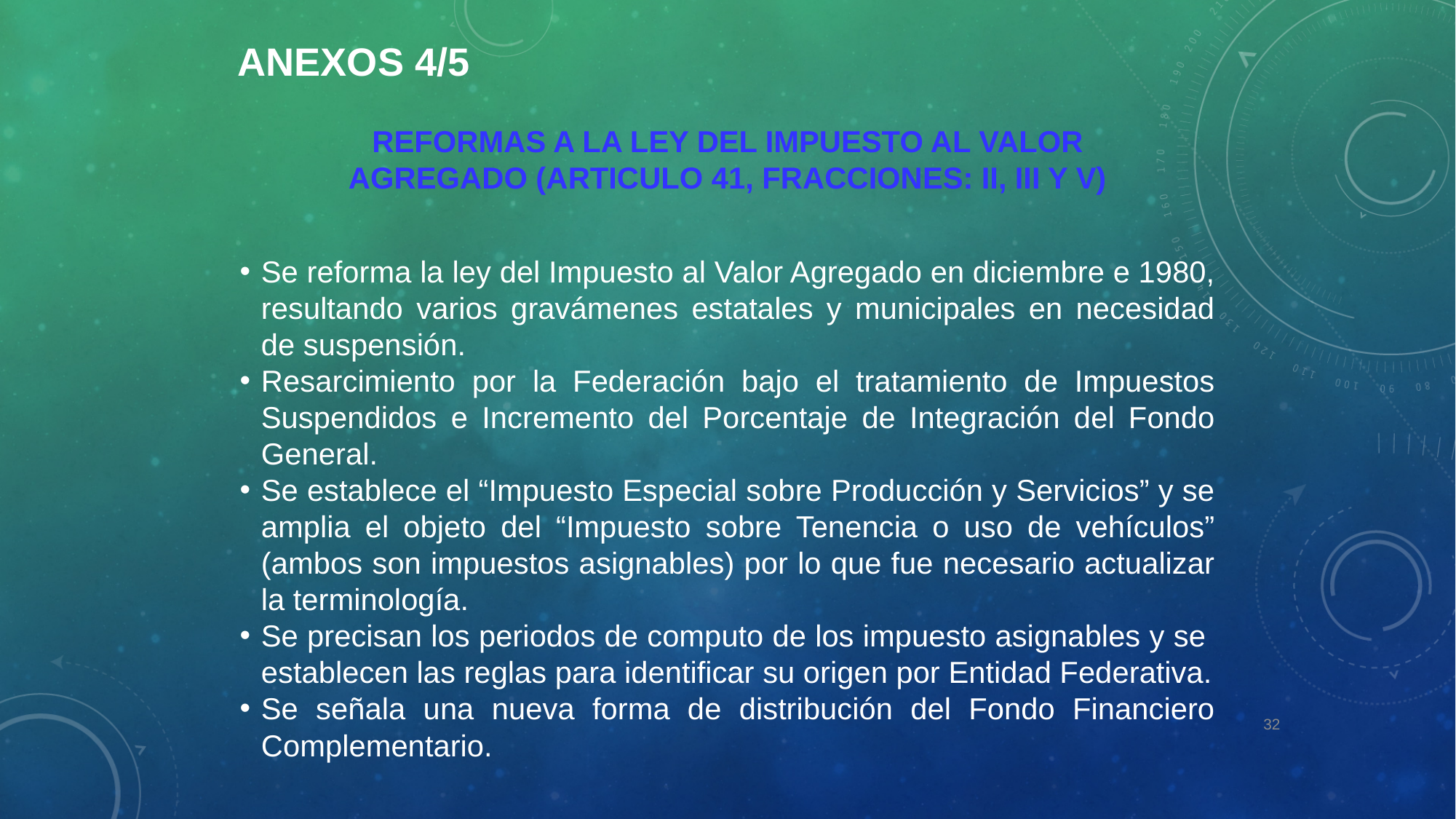

ANEXOS 4/5
REFORMAS A LA LEY DEL IMPUESTO AL VALOR AGREGADO (ARTICULO 41, FRACCIONES: II, III Y V)
Se reforma la ley del Impuesto al Valor Agregado en diciembre e 1980, resultando varios gravámenes estatales y municipales en necesidad de suspensión.
Resarcimiento por la Federación bajo el tratamiento de Impuestos Suspendidos e Incremento del Porcentaje de Integración del Fondo General.
Se establece el “Impuesto Especial sobre Producción y Servicios” y se amplia el objeto del “Impuesto sobre Tenencia o uso de vehículos” (ambos son impuestos asignables) por lo que fue necesario actualizar la terminología.
Se precisan los periodos de computo de los impuesto asignables y se  establecen las reglas para identificar su origen por Entidad Federativa.
Se señala una nueva forma de distribución del Fondo Financiero Complementario.
32